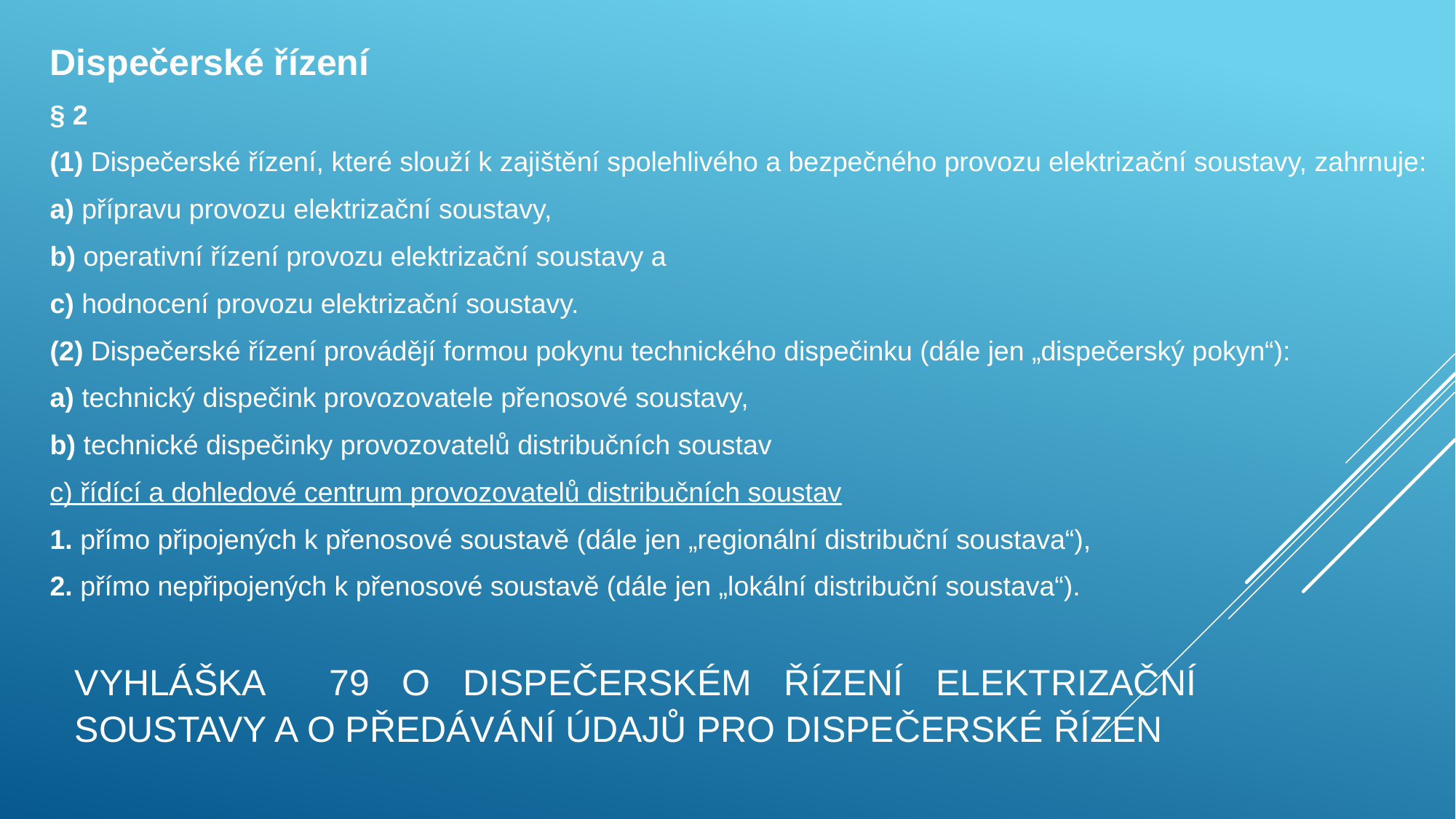

Dispečerské řízení
§ 2
(1) Dispečerské řízení, které slouží k zajištění spolehlivého a bezpečného provozu elektrizační soustavy, zahrnuje:
a) přípravu provozu elektrizační soustavy,
b) operativní řízení provozu elektrizační soustavy a
c) hodnocení provozu elektrizační soustavy.
(2) Dispečerské řízení provádějí formou pokynu technického dispečinku (dále jen „dispečerský pokyn“):
a) technický dispečink provozovatele přenosové soustavy,
b) technické dispečinky provozovatelů distribučních soustav
c) řídící a dohledové centrum provozovatelů distribučních soustav
1. přímo připojených k přenosové soustavě (dále jen „regionální distribuční soustava“),
2. přímo nepřipojených k přenosové soustavě (dále jen „lokální distribuční soustava“).

# VYHLÁŠKA  79 o dispečerském řízení elektrizační Soustavy a o předávání údajů pro dispečerské řízen